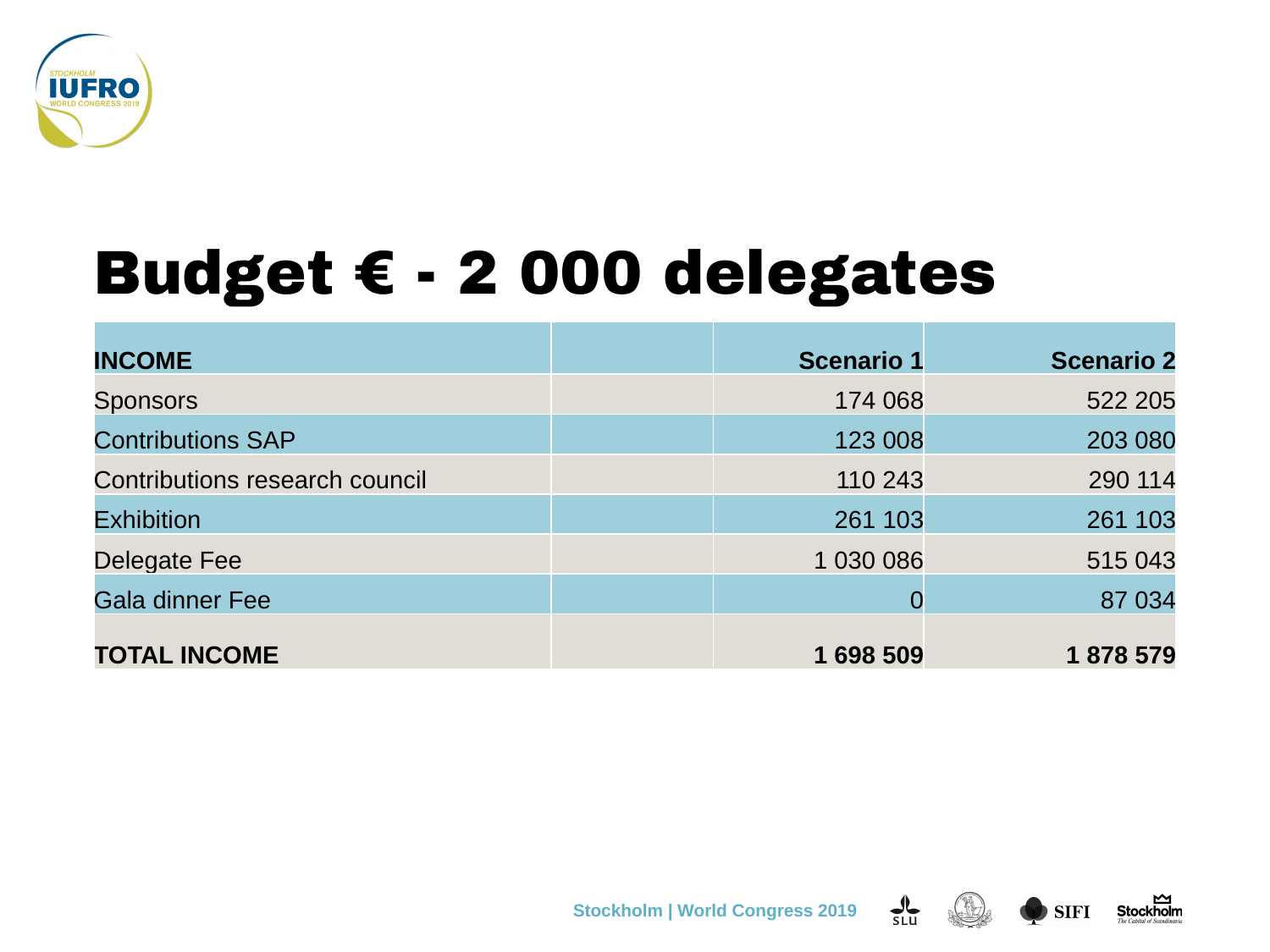

# Budget € - 2 000 delegates
| INCOME |  | Scenario 1 | Scenario 2 |
| --- | --- | --- | --- |
| Sponsors |  | 174 068 | 522 205 |
| Contributions SAP |  | 123 008 | 203 080 |
| Contributions research council |  | 110 243 | 290 114 |
| Exhibition |  | 261 103 | 261 103 |
| Delegate Fee |  | 1 030 086 | 515 043 |
| Gala dinner Fee |  | 0 | 87 034 |
| TOTAL INCOME |  | 1 698 509 | 1 878 579 |